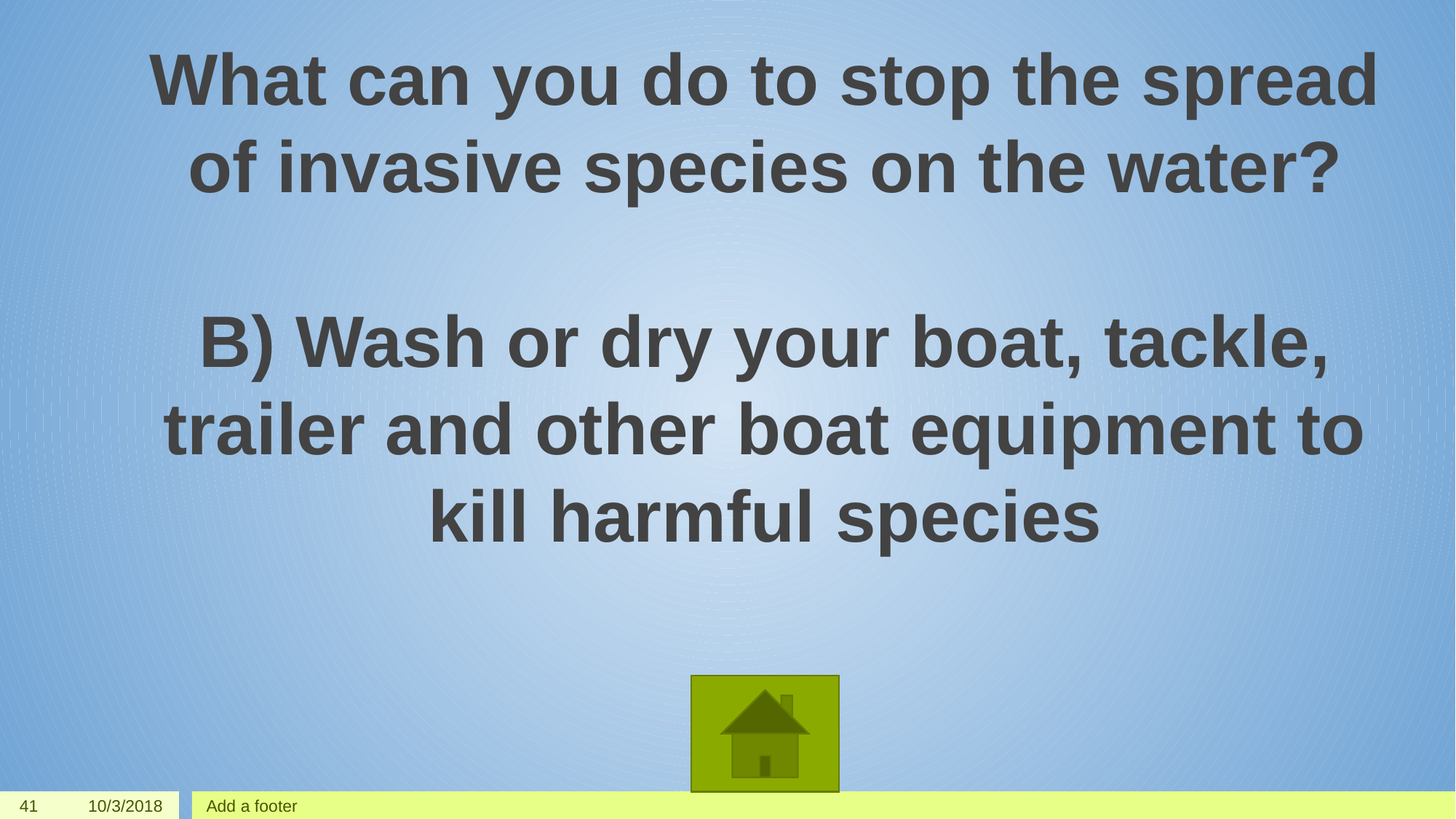

What can you do to stop the spread of invasive species on the water?

B) Wash or dry your boat, tackle, trailer and other boat equipment to kill harmful species

41
10/3/2018
Add a footer